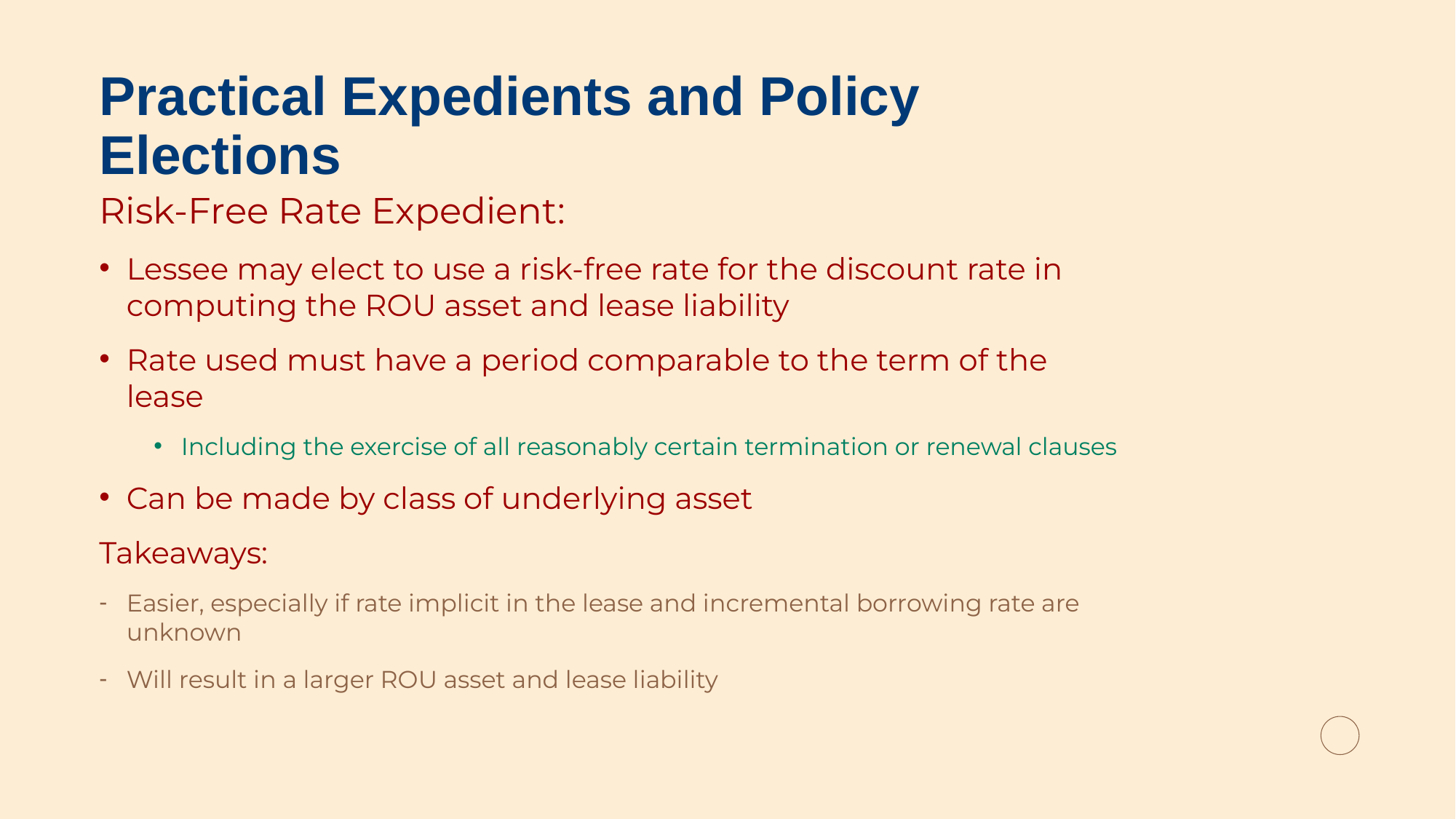

# Practical Expedients and Policy Elections
Risk-Free Rate Expedient:
Lessee may elect to use a risk-free rate for the discount rate in computing the ROU asset and lease liability
Rate used must have a period comparable to the term of the lease
Including the exercise of all reasonably certain termination or renewal clauses
Can be made by class of underlying asset
Takeaways:
Easier, especially if rate implicit in the lease and incremental borrowing rate are unknown
Will result in a larger ROU asset and lease liability